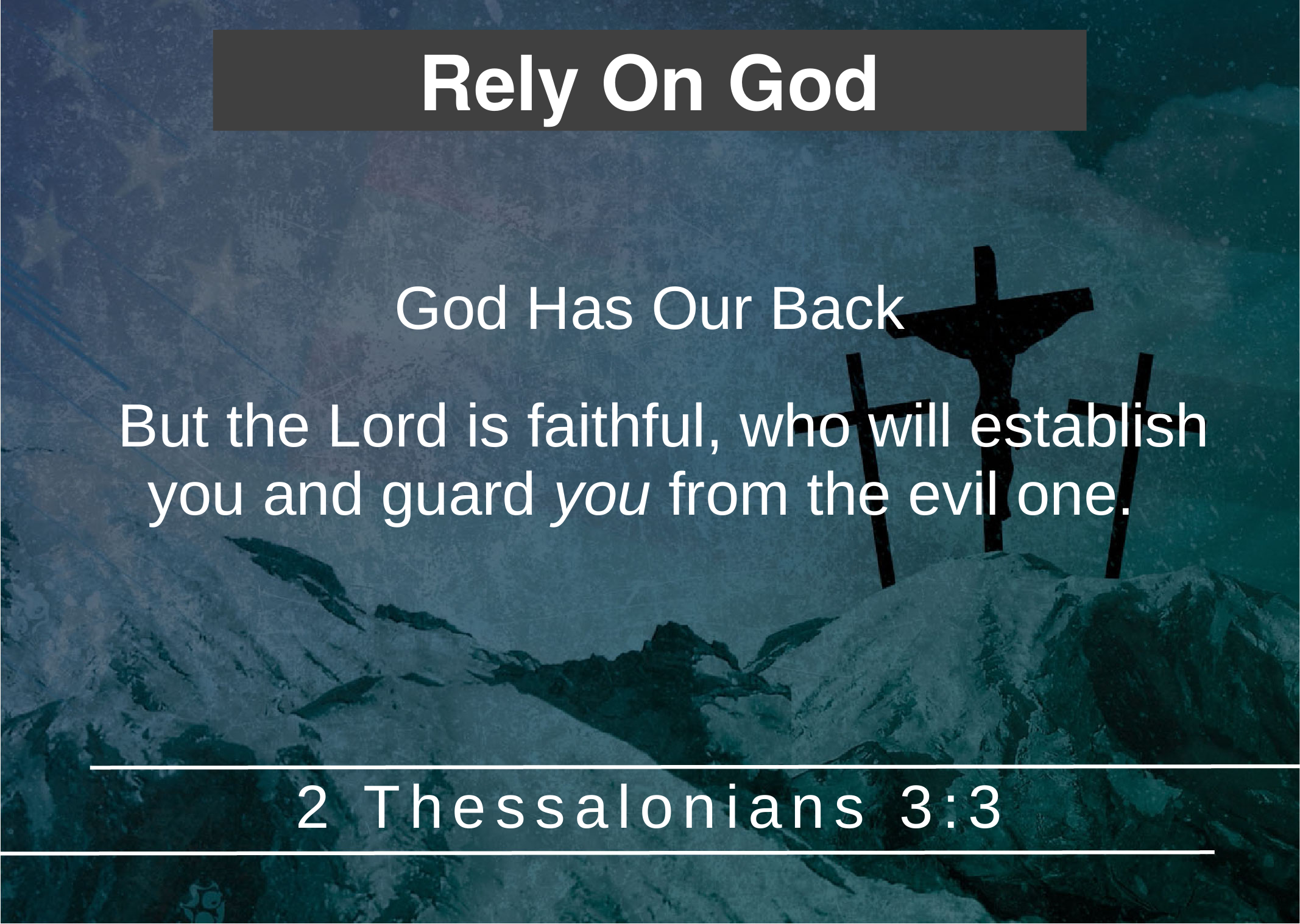

Rely On God
God Has Our Back
   But the Lord is faithful, who will establish you and guard you from the evil one.
2 Thessalonians 3:3